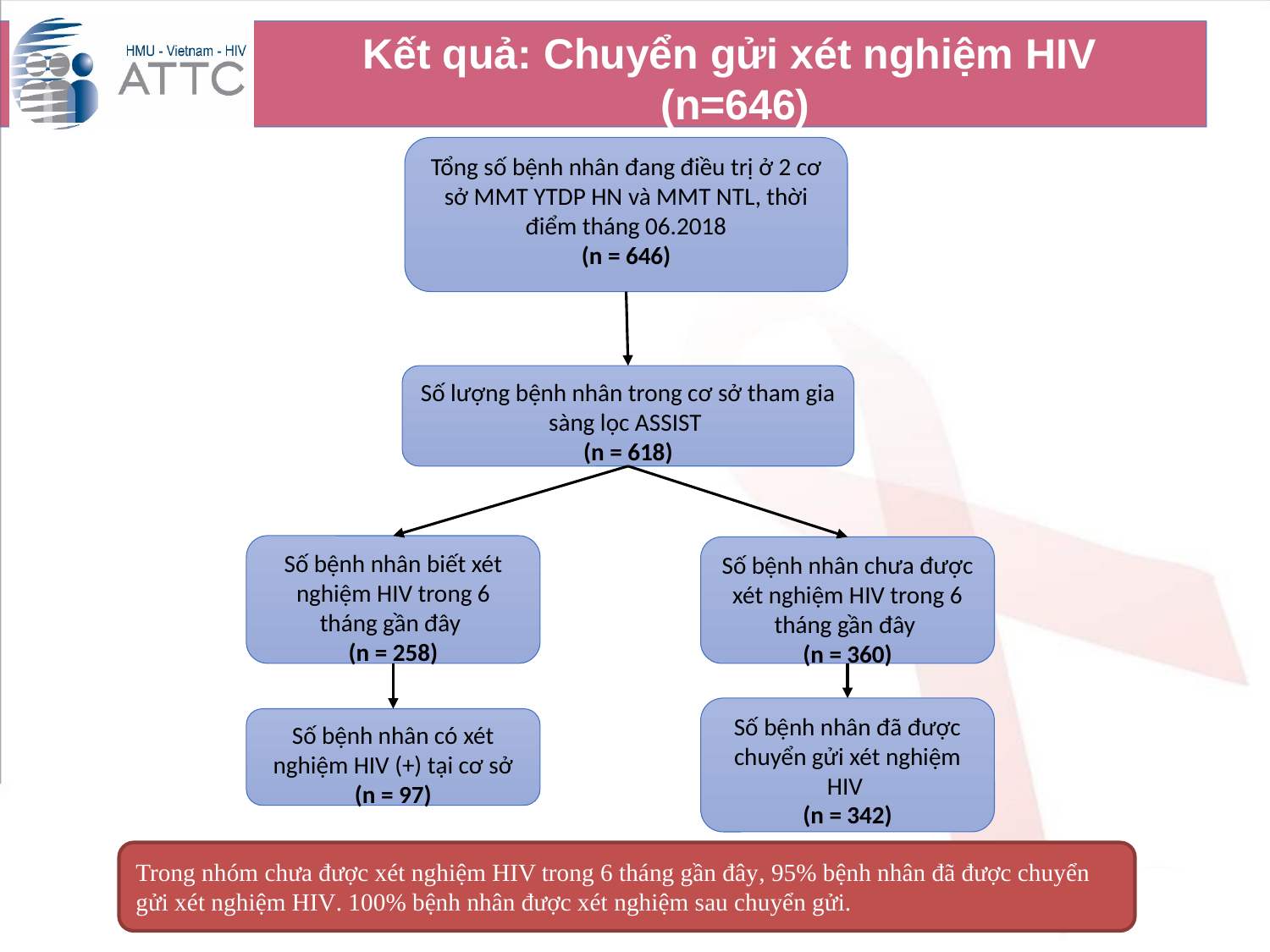

# Kết quả: Chuyển gửi xét nghiệm HIV (n=646)
Tổng số bệnh nhân đang điều trị ở 2 cơ sở MMT YTDP HN và MMT NTL, thời điểm tháng 06.2018
(n = 646)
Số lượng bệnh nhân trong cơ sở tham gia sàng lọc ASSIST
(n = 618)
Số bệnh nhân biết xét nghiệm HIV trong 6 tháng gần đây
(n = 258)
Số bệnh nhân chưa được xét nghiệm HIV trong 6 tháng gần đây
(n = 360)
Số bệnh nhân đã được chuyển gửi xét nghiệm HIV
(n = 342)
Số bệnh nhân có xét nghiệm HIV (+) tại cơ sở
(n = 97)
Trong nhóm chưa được xét nghiệm HIV trong 6 tháng gần đây, 95% bệnh nhân đã được chuyển gửi xét nghiệm HIV. 100% bệnh nhân được xét nghiệm sau chuyển gửi.